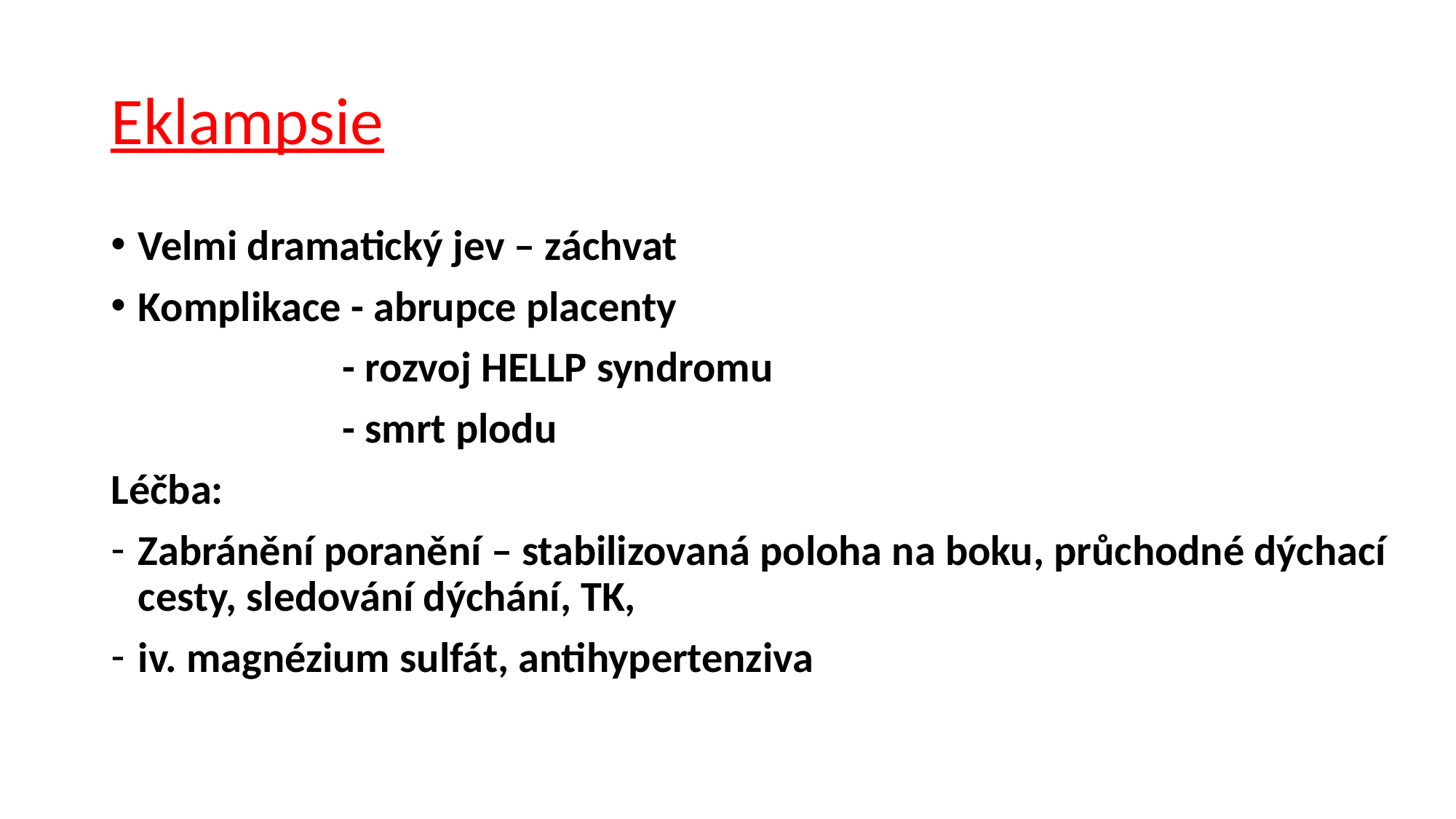

# Eklampsie
Velmi dramatický jev – záchvat
Komplikace - abrupce placenty
                        - rozvoj HELLP syndromu
                        - smrt plodu
Léčba:
Zabránění poranění – stabilizovaná poloha na boku, průchodné dýchací cesty, sledování dýchání, TK,
iv. magnézium sulfát, antihypertenziva